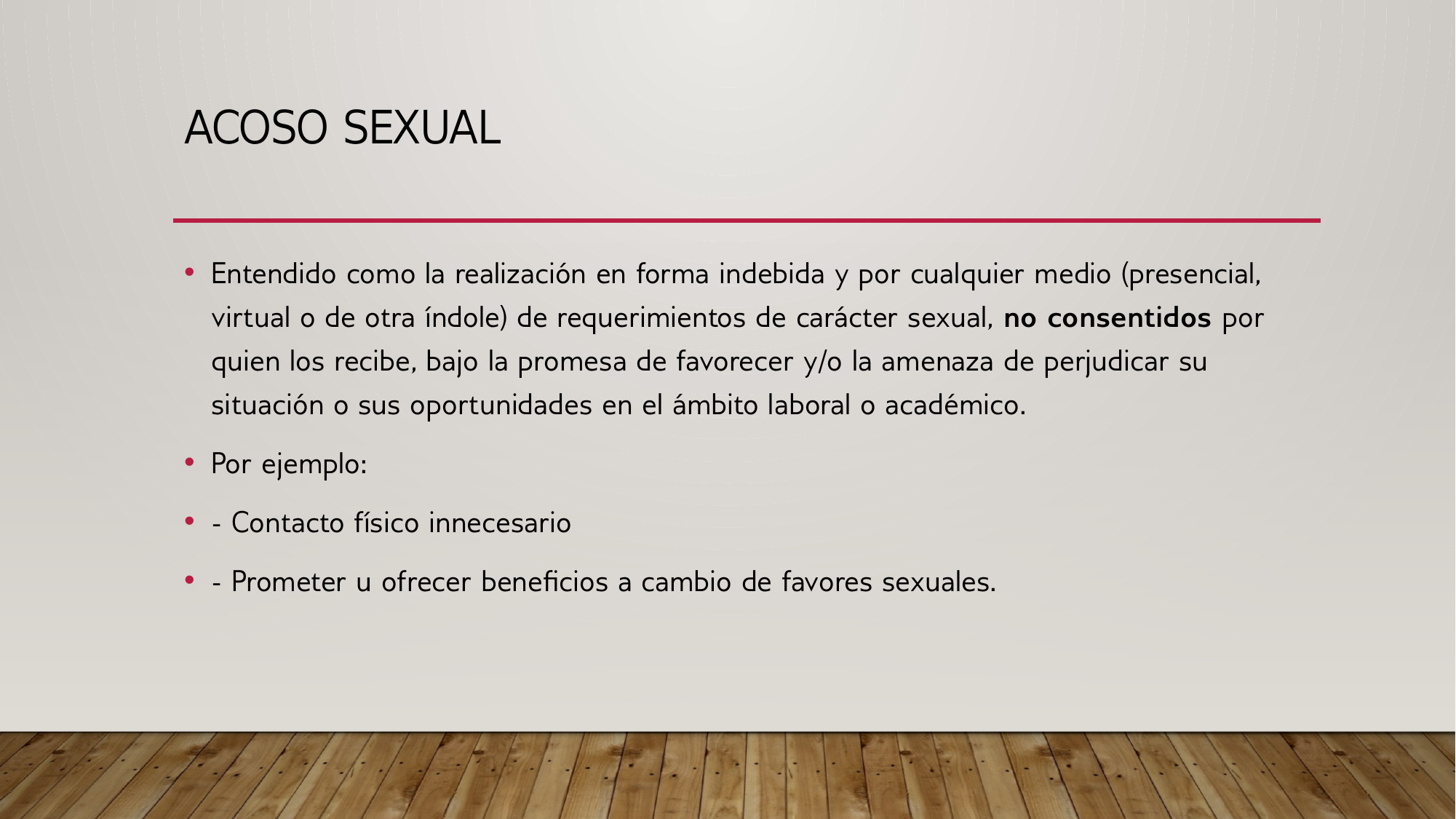

# Acoso Sexual
Entendido como la realización en forma indebida y por cualquier medio (presencial, virtual o de otra índole) de requerimientos de carácter sexual, no consentidos por quien los recibe, bajo la promesa de favorecer y/o la amenaza de perjudicar su situación o sus oportunidades en el ámbito laboral o académico.
Por ejemplo:
- Contacto físico innecesario
- Prometer u ofrecer beneficios a cambio de favores sexuales.